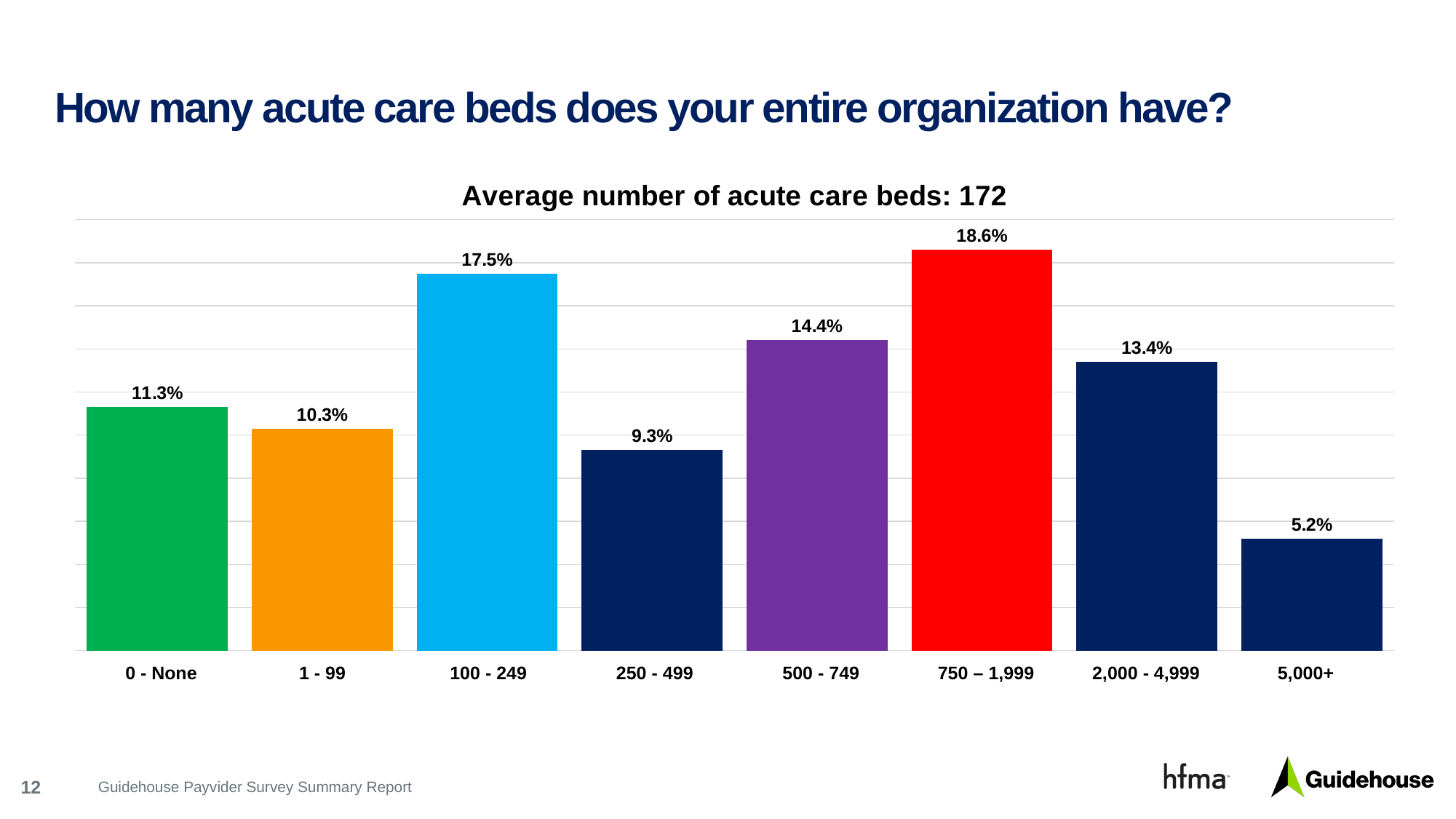

# How many acute care beds does your entire organization have?

### Chart: Average number of acute care beds: 172

| Category | Series 1 |
|---|---|
| 0 - None | 0.113 |
| Jan-99 | 0.103 |
| 100 - 249 | 0.175 |
| 250 - 499 | 0.093 |
| 500 - 749 | 0.144 |
| 750 – 1,999 | 0.186 |
| 2,000 - 4,999 | 0.134 |
| 5,000+ | 0.052 |
0 - None
1 - 99
100 - 249
250 - 499
500 - 749
750 – 1,999
2,000 - 4,999
5,000+